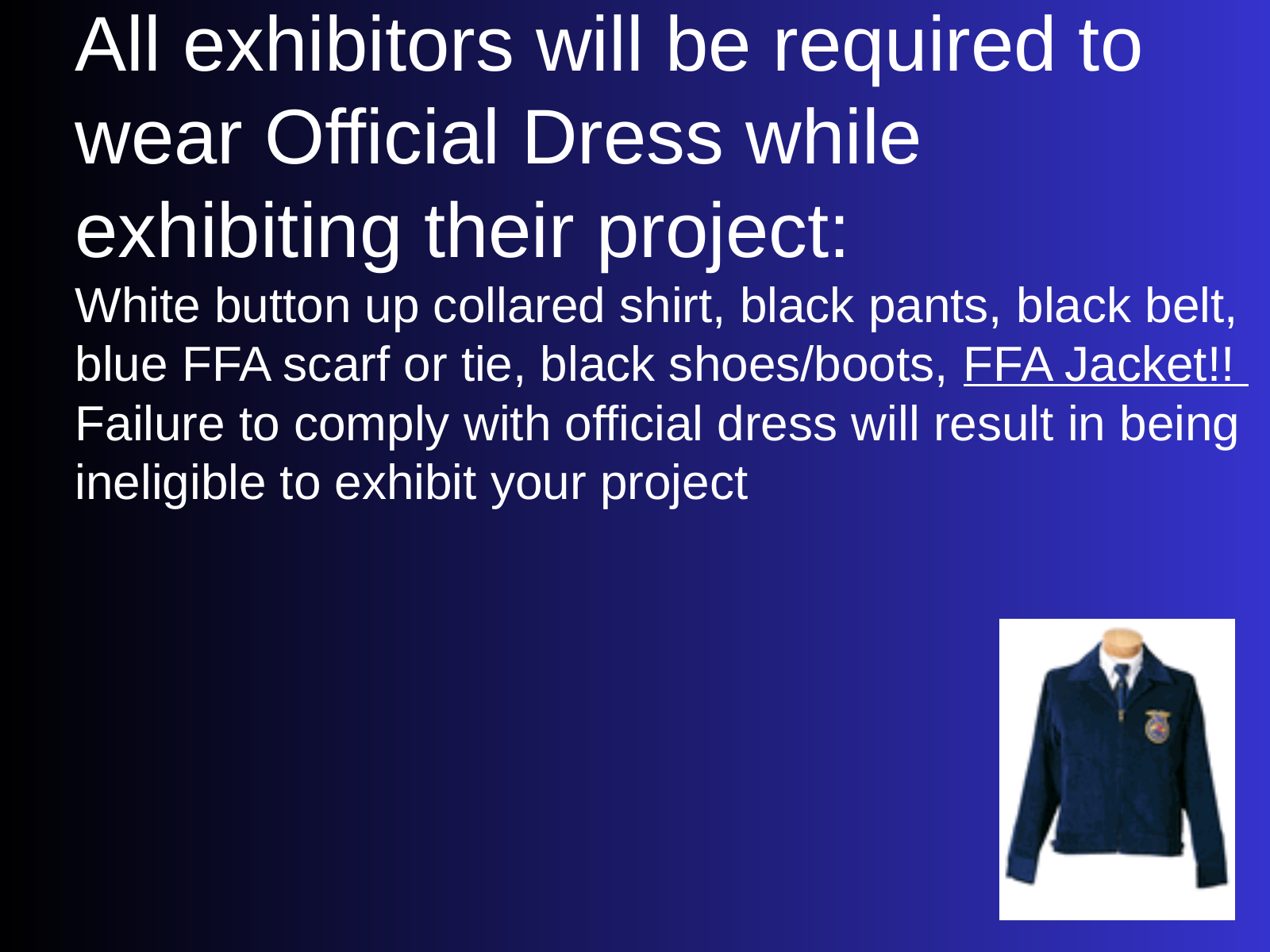

All exhibitors will be required to wear Official Dress while exhibiting their project:
White button up collared shirt, black pants, black belt, blue FFA scarf or tie, black shoes/boots, FFA Jacket!!
Failure to comply with official dress will result in being ineligible to exhibit your project